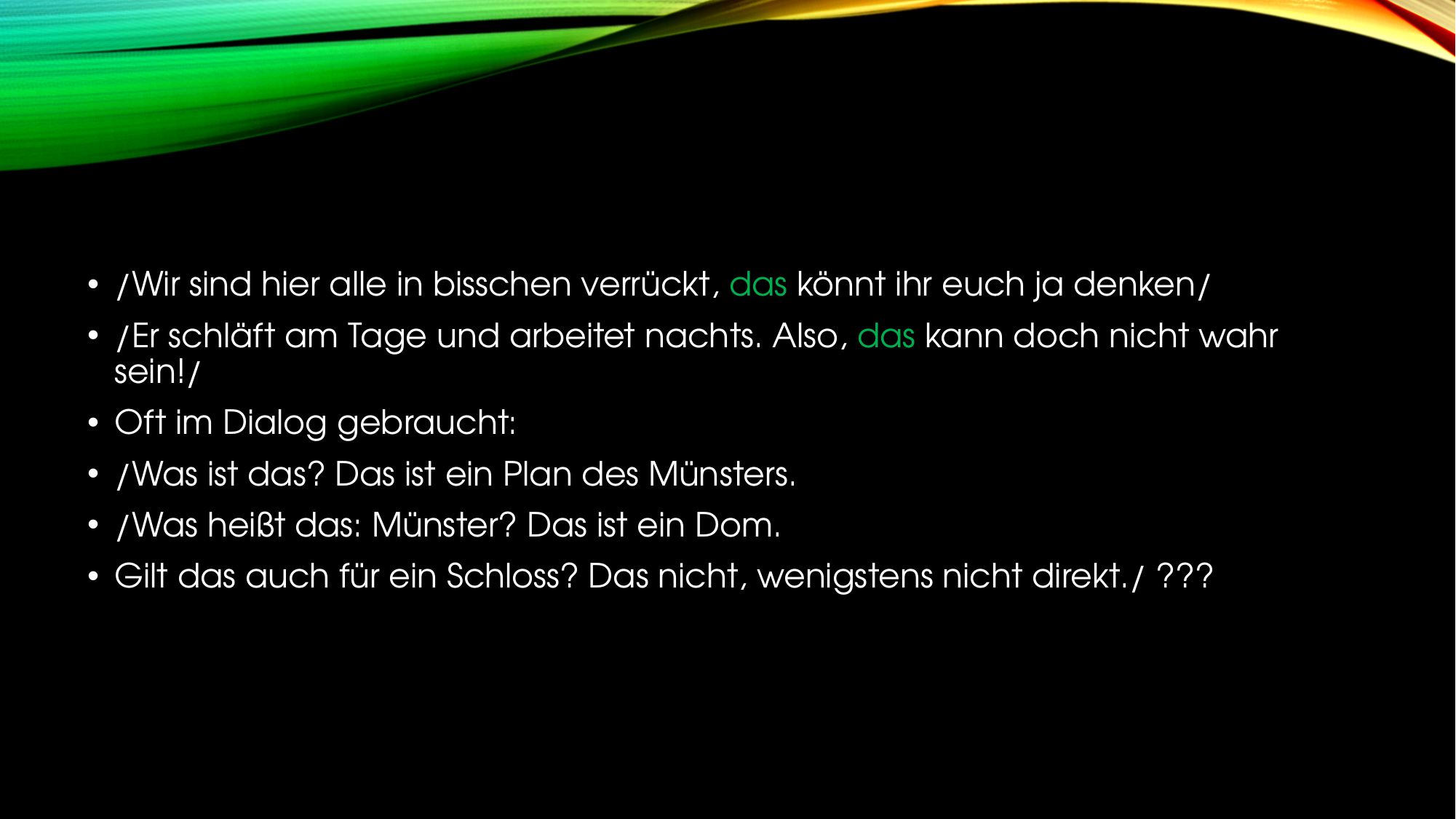

#
/Wir sind hier alle in bisschen verrückt, das könnt ihr euch ja denken/
/Er schläft am Tage und arbeitet nachts. Also, das kann doch nicht wahr sein!/
Oft im Dialog gebraucht:
/Was ist das? Das ist ein Plan des Münsters.
/Was heißt das: Münster? Das ist ein Dom.
Gilt das auch für ein Schloss? Das nicht, wenigstens nicht direkt./ ???